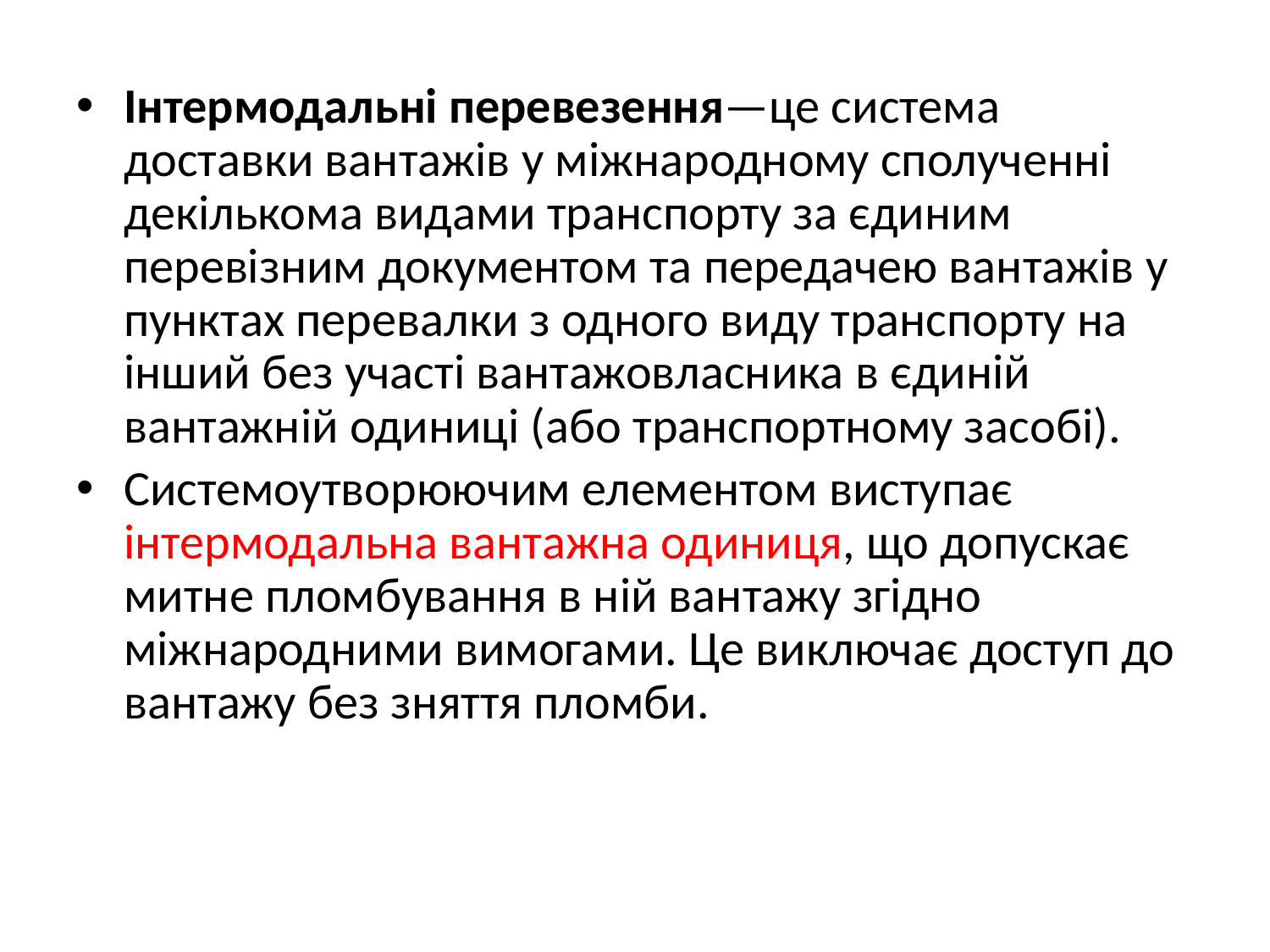

Інтермодальні перевезення—це система доставки вантажів у міжнародному сполученні декількома видами транспорту за єдиним перевізним документом та передачею вантажів у пунктах перевалки з одного виду транспорту на інший без участі вантажовласника в єдиній вантажній одиниці (або транспортному засобі).
Системоутворюючим елементом виступає інтермодальна вантажна одиниця, що допускає митне пломбування в ній вантажу згідно міжнародними вимогами. Це виключає доступ до вантажу без зняття пломби.